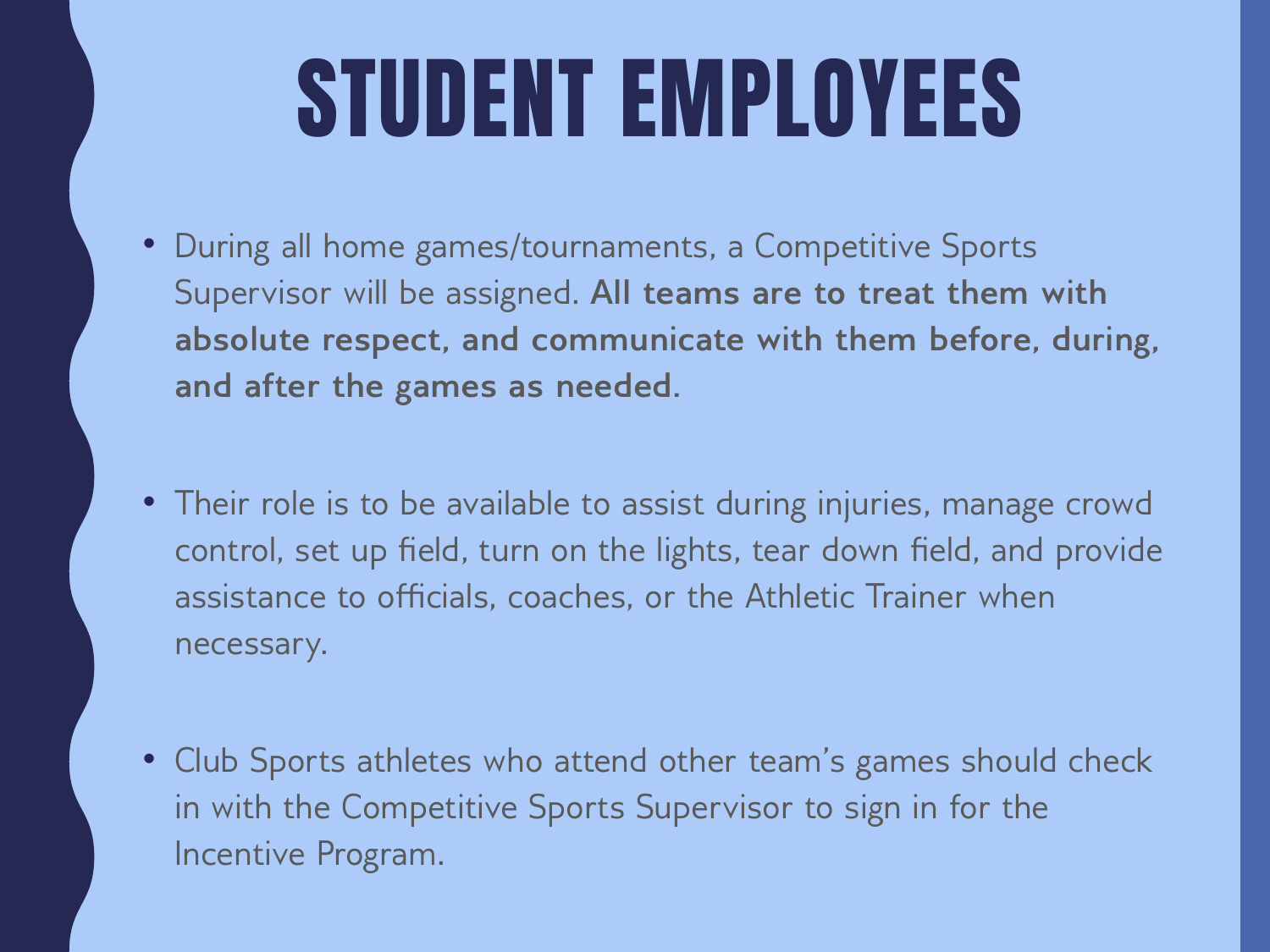

# Student employees
During all home games/tournaments, a Competitive Sports Supervisor will be assigned. All teams are to treat them with absolute respect, and communicate with them before, during, and after the games as needed.

Their role is to be available to assist during injuries, manage crowd control, set up field, turn on the lights, tear down field, and provide assistance to officials, coaches, or the Athletic Trainer when necessary.

Club Sports athletes who attend other team’s games should check in with the Competitive Sports Supervisor to sign in for the Incentive Program.